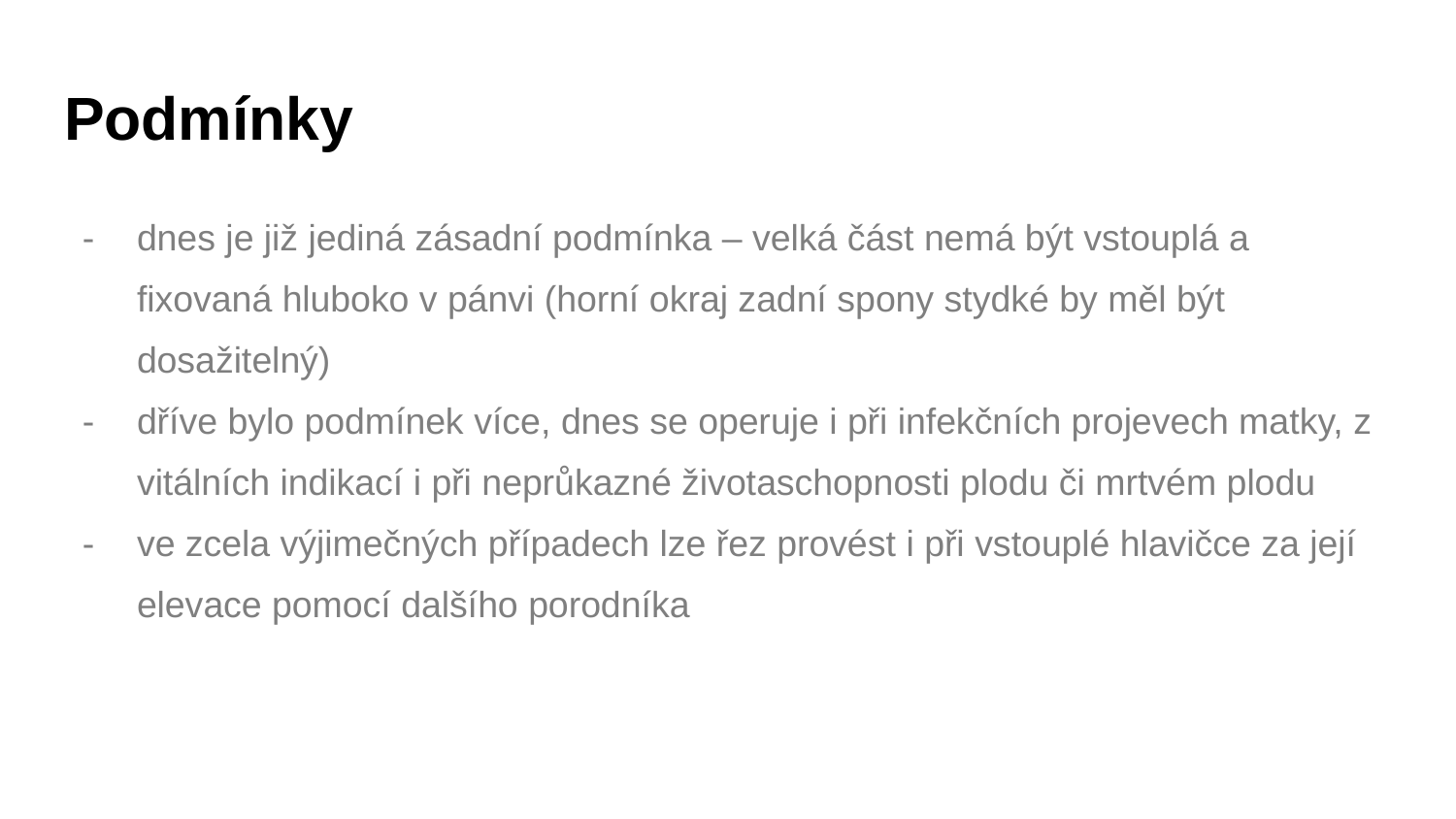

# Podmínky
dnes je již jediná zásadní podmínka – velká část nemá být vstouplá a fixovaná hluboko v pánvi (horní okraj zadní spony stydké by měl být dosažitelný)
dříve bylo podmínek více, dnes se operuje i při infekčních projevech matky, z vitálních indikací i při neprůkazné životaschopnosti plodu či mrtvém plodu
ve zcela výjimečných případech lze řez provést i při vstouplé hlavičce za její elevace pomocí dalšího porodníka